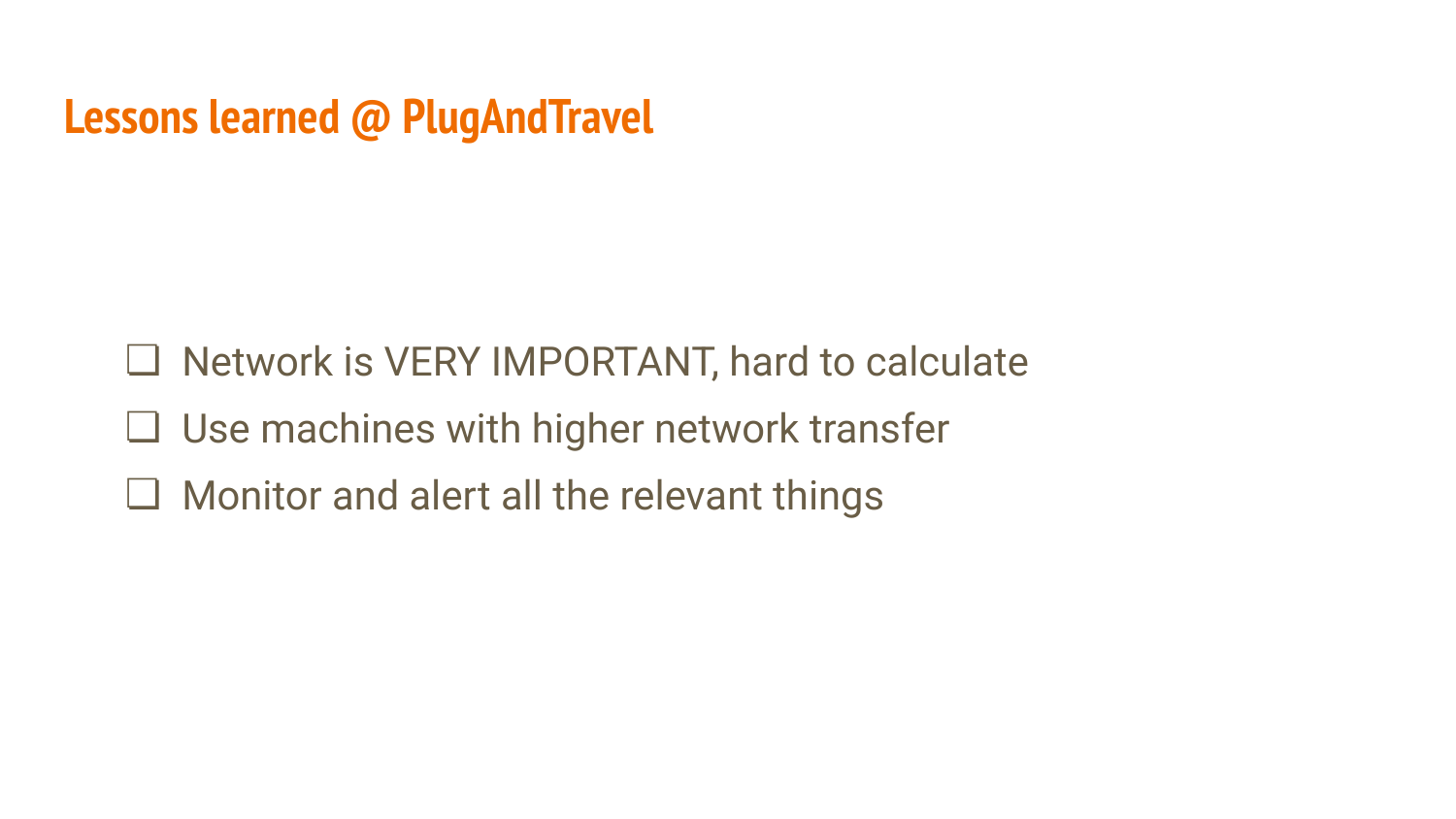

# Lessons learned @ PlugAndTravel
Network is VERY IMPORTANT, hard to calculate
Use machines with higher network transfer
Monitor and alert all the relevant things